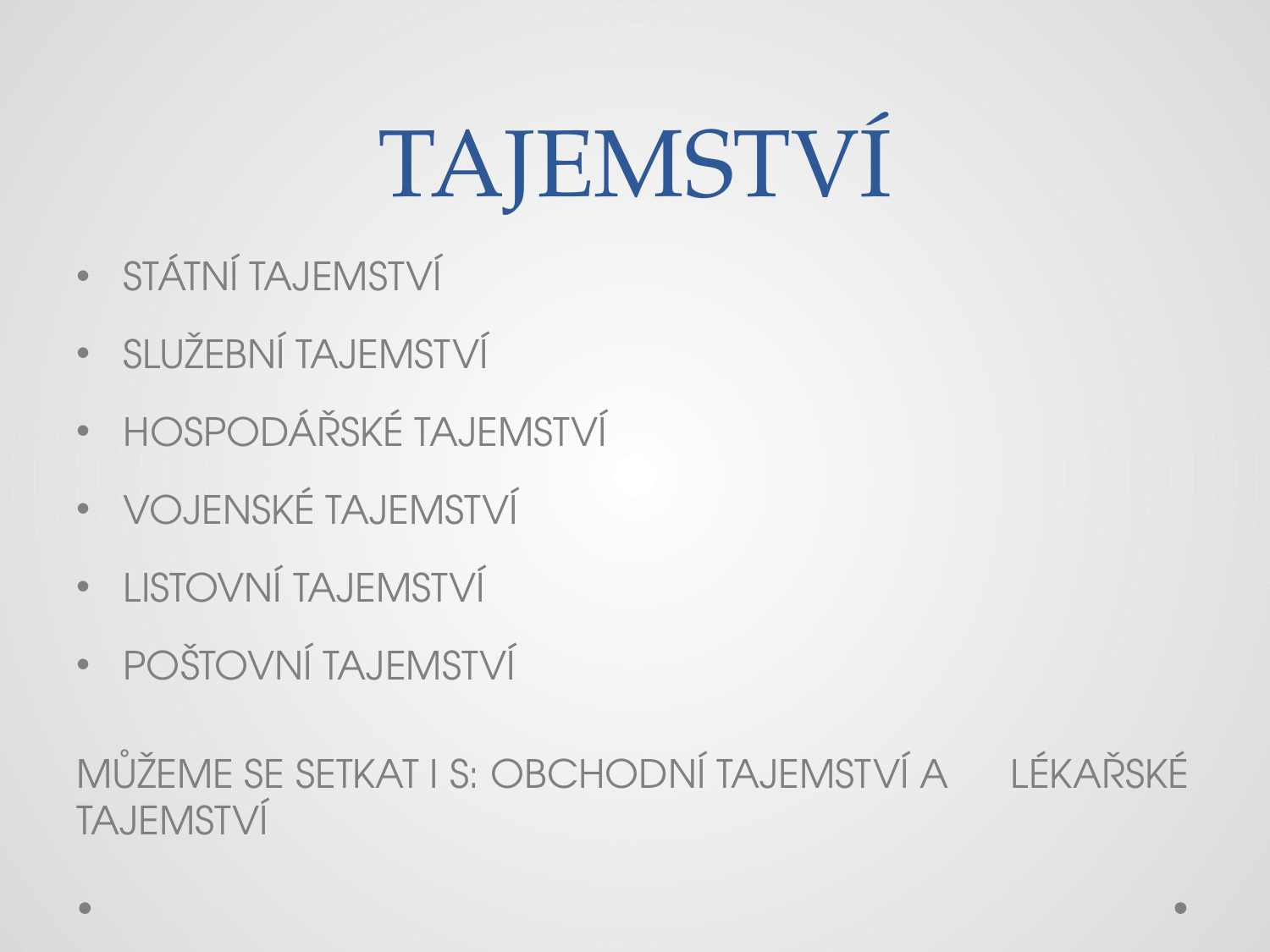

# TAJEMSTVÍ
STÁTNÍ TAJEMSTVÍ
SLUŽEBNÍ TAJEMSTVÍ
HOSPODÁŘSKÉ TAJEMSTVÍ
VOJENSKÉ TAJEMSTVÍ
LISTOVNÍ TAJEMSTVÍ
POŠTOVNÍ TAJEMSTVÍ

MŮŽEME SE SETKAT I S: OBCHODNÍ TAJEMSTVÍ A 					LÉKAŘSKÉ TAJEMSTVÍ